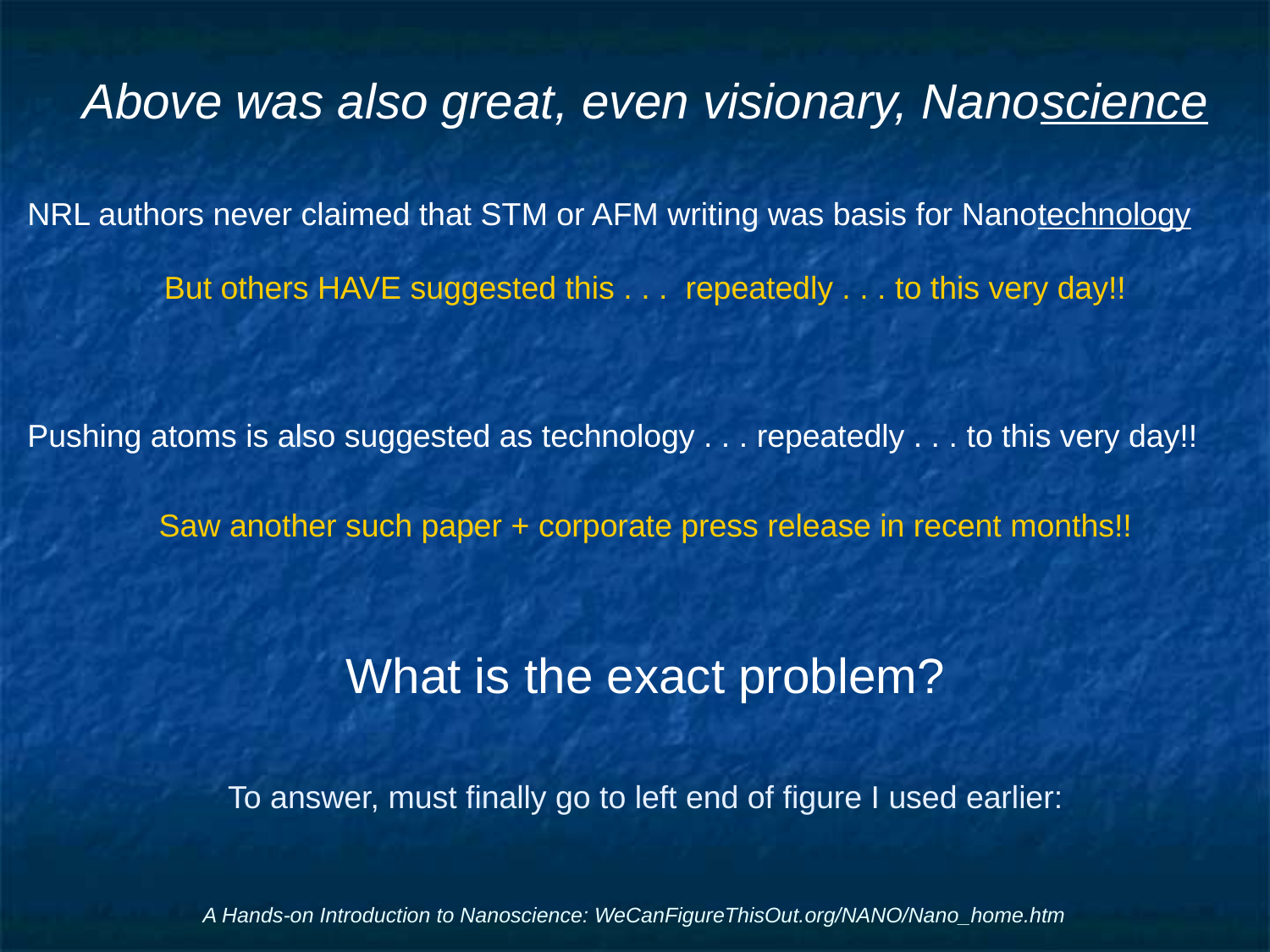

Above was also great, even visionary, Nanoscience

NRL authors never claimed that STM or AFM writing was basis for Nanotechnology

But others HAVE suggested this . . .  repeatedly . . . to this very day!!

Pushing atoms is also suggested as technology . . . repeatedly . . . to this very day!!

Saw another such paper + corporate press release in recent months!!

What is the exact problem?

To answer, must finally go to left end of figure I used earlier:
A Hands-on Introduction to Nanoscience: WeCanFigureThisOut.org/NANO/Nano_home.htm